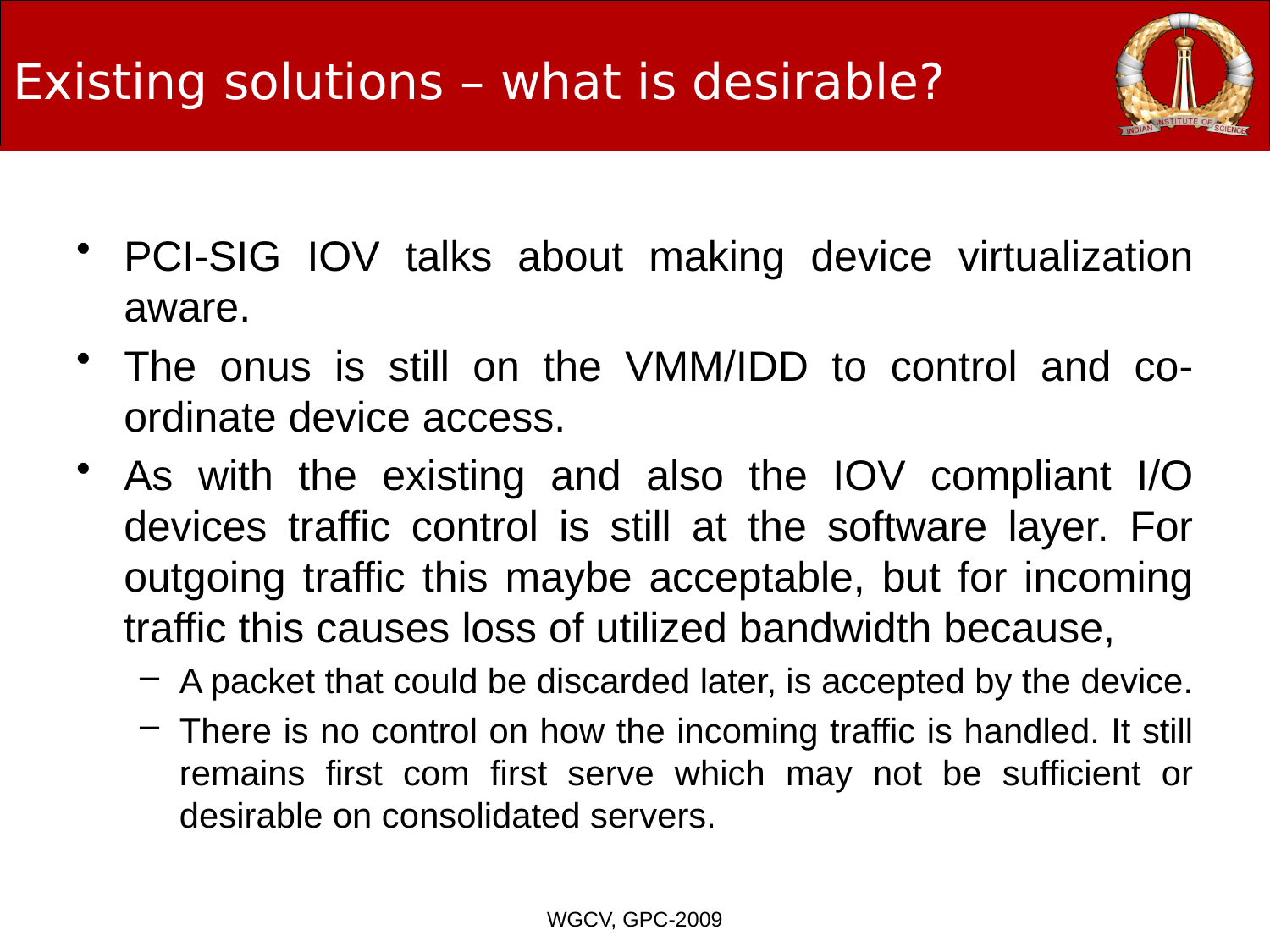

# Existing solutions – what is desirable?
PCI-SIG IOV talks about making device virtualization aware.
The onus is still on the VMM/IDD to control and co-ordinate device access.
As with the existing and also the IOV compliant I/O devices traffic control is still at the software layer. For outgoing traffic this maybe acceptable, but for incoming traffic this causes loss of utilized bandwidth because,
A packet that could be discarded later, is accepted by the device.
There is no control on how the incoming traffic is handled. It still remains first com first serve which may not be sufficient or desirable on consolidated servers.

WGCV, GPC-2009